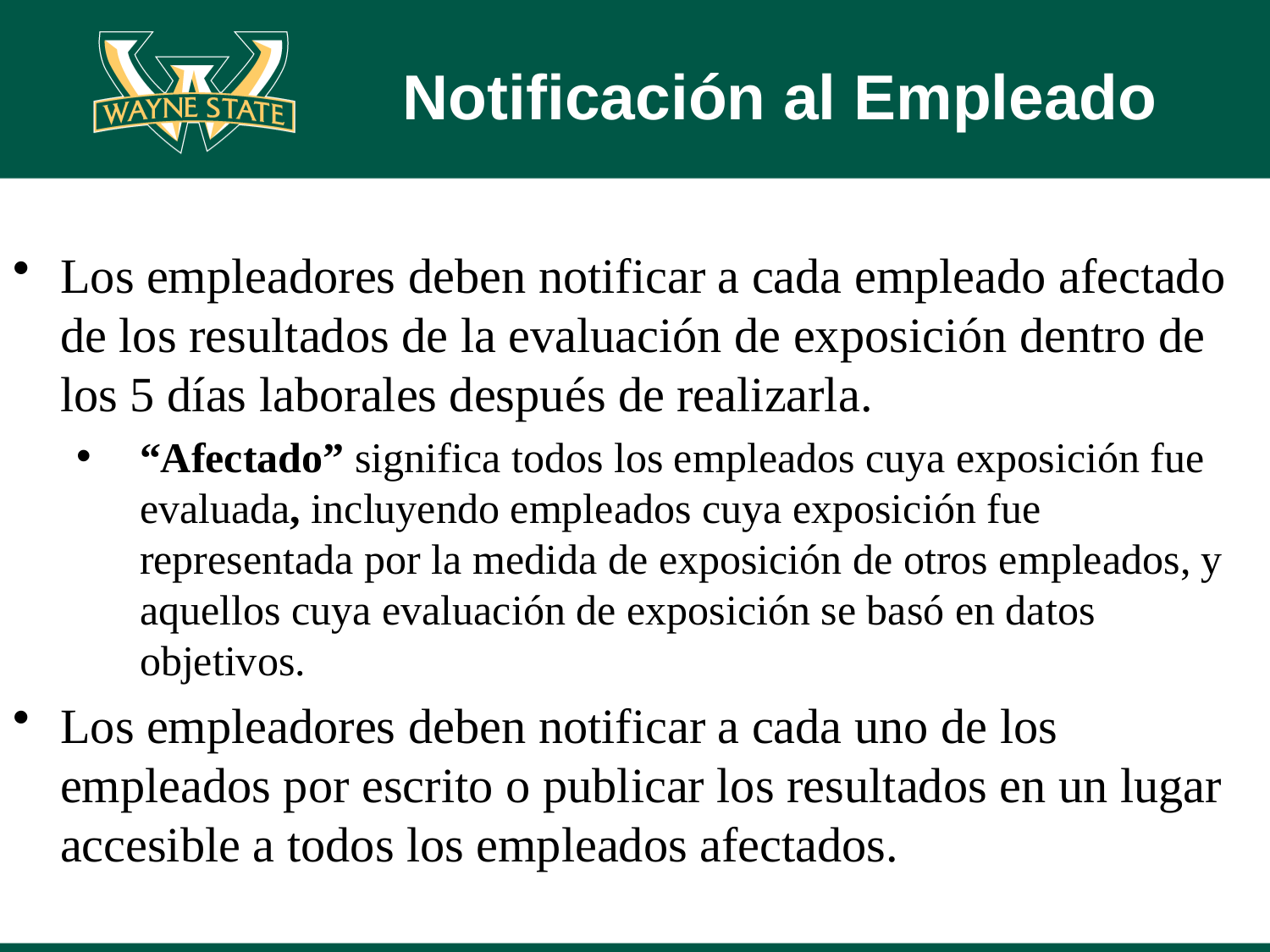

# Notificación al Empleado
Los empleadores deben notificar a cada empleado afectado de los resultados de la evaluación de exposición dentro de los 5 días laborales después de realizarla.
“Afectado” significa todos los empleados cuya exposición fue evaluada, incluyendo empleados cuya exposición fue representada por la medida de exposición de otros empleados, y aquellos cuya evaluación de exposición se basó en datos objetivos.
Los empleadores deben notificar a cada uno de los empleados por escrito o publicar los resultados en un lugar accesible a todos los empleados afectados.